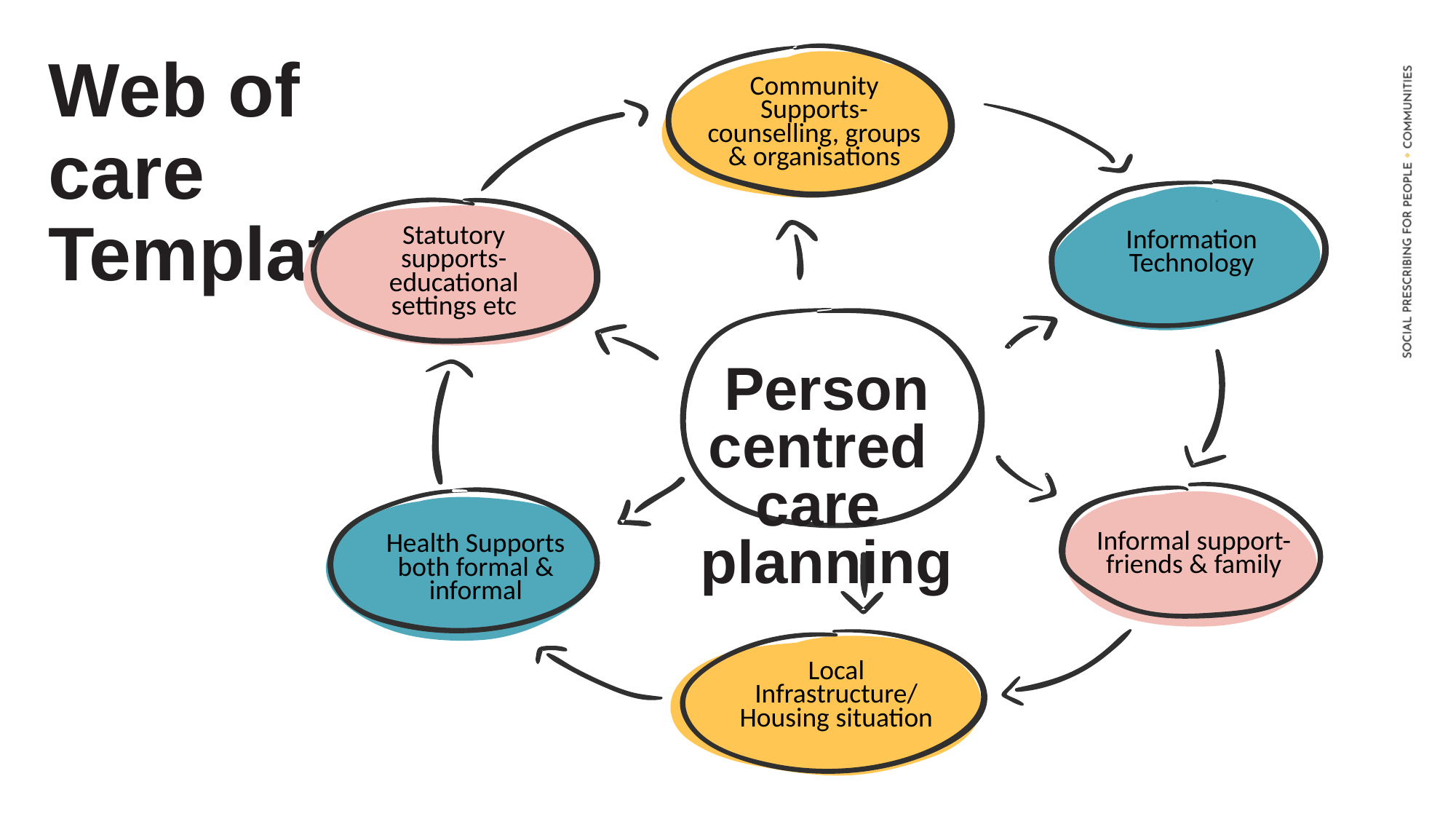

Community Supports-counselling, groups & organisations

Web of care Template

Information Technology
Statutory supports- educational settings etc
Person centred  care  planning
Informal support- friends & family
Health Supports both formal & informal
Local Infrastructure/ Housing situation